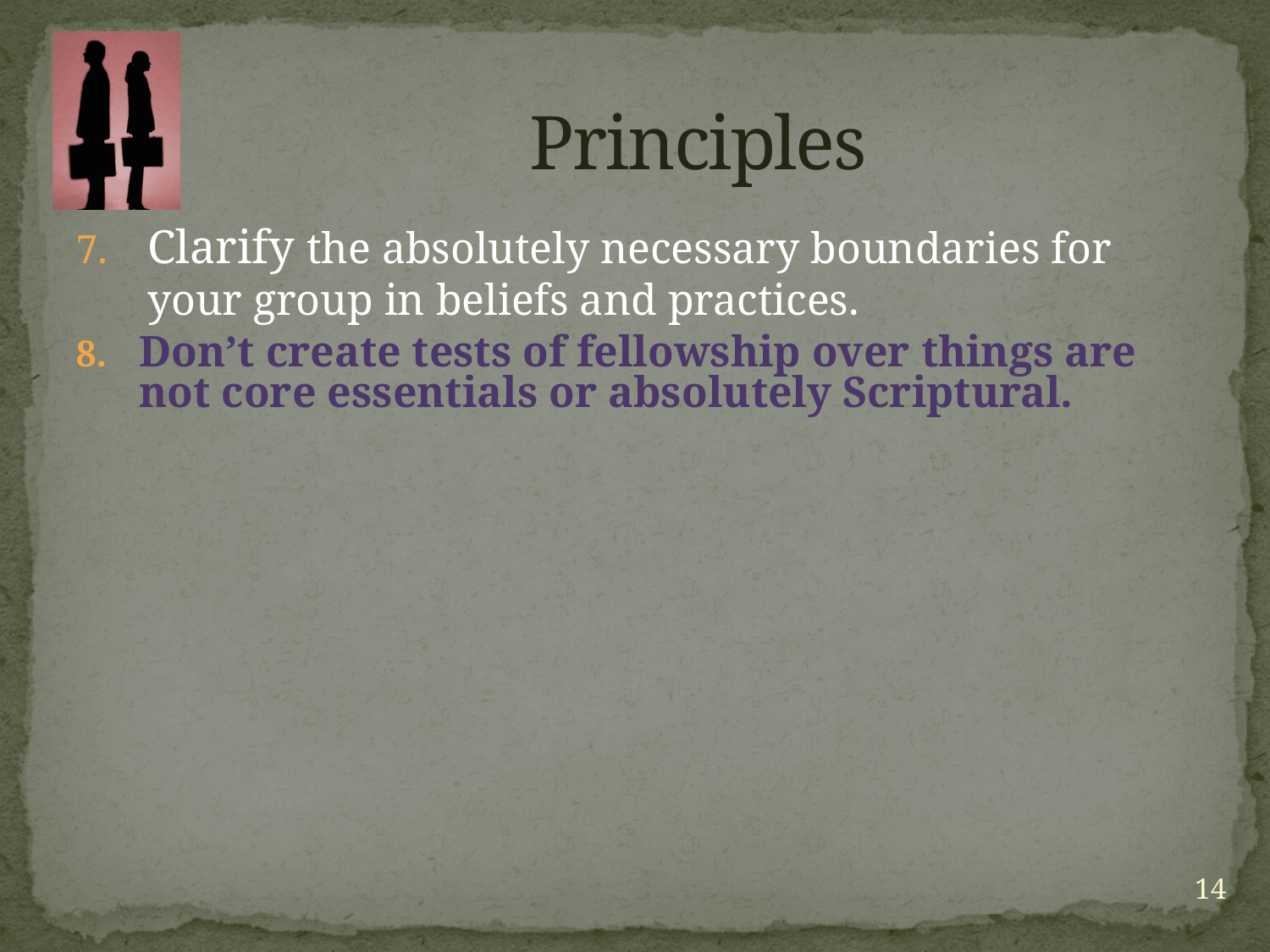

# Principles
Clarify the absolutely necessary boundaries for your group in beliefs and practices.
Don’t create tests of fellowship over things are not core essentials or absolutely Scriptural.

14